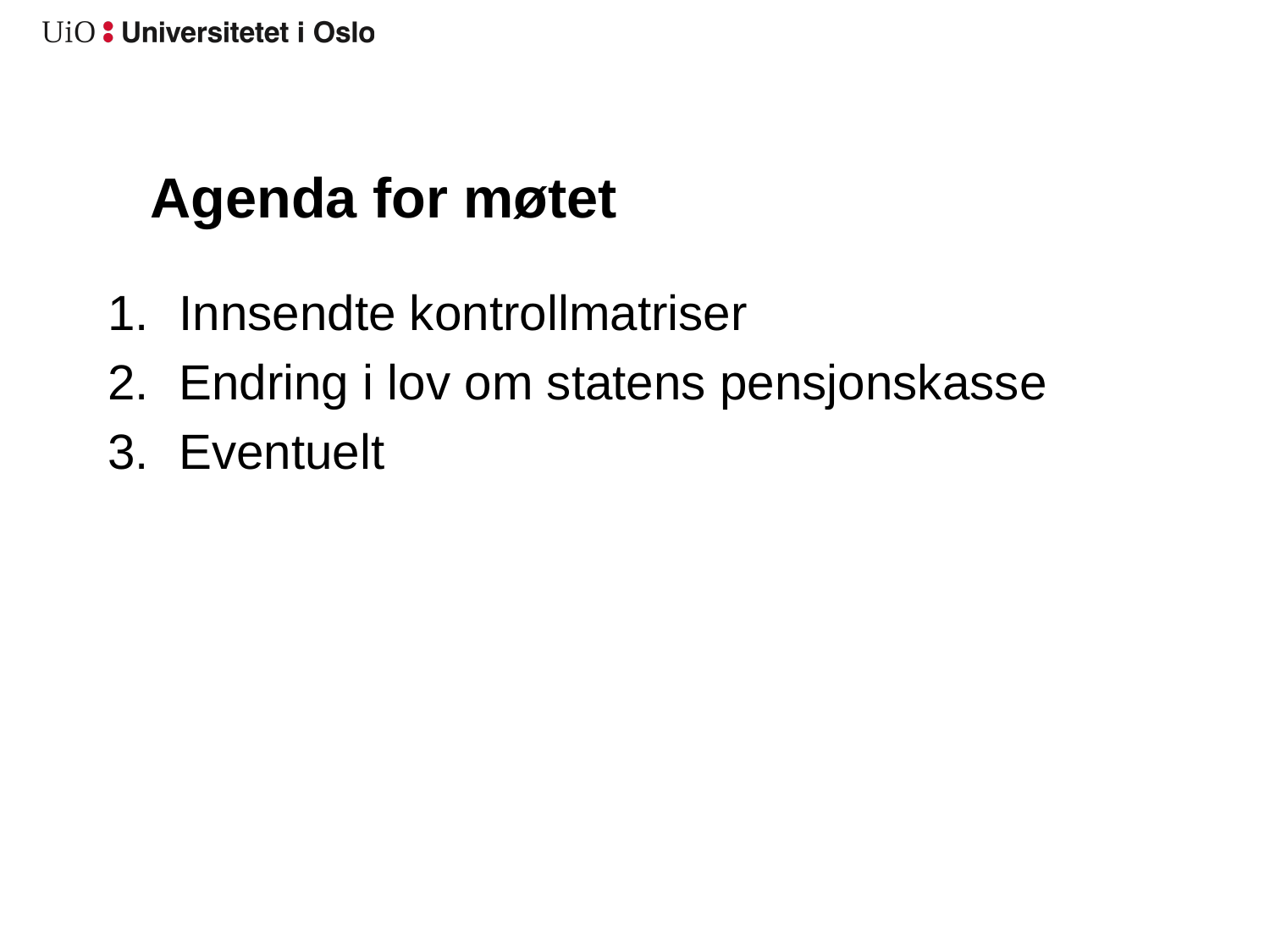

# Agenda for møtet
Innsendte kontrollmatriser
Endring i lov om statens pensjonskasse
Eventuelt